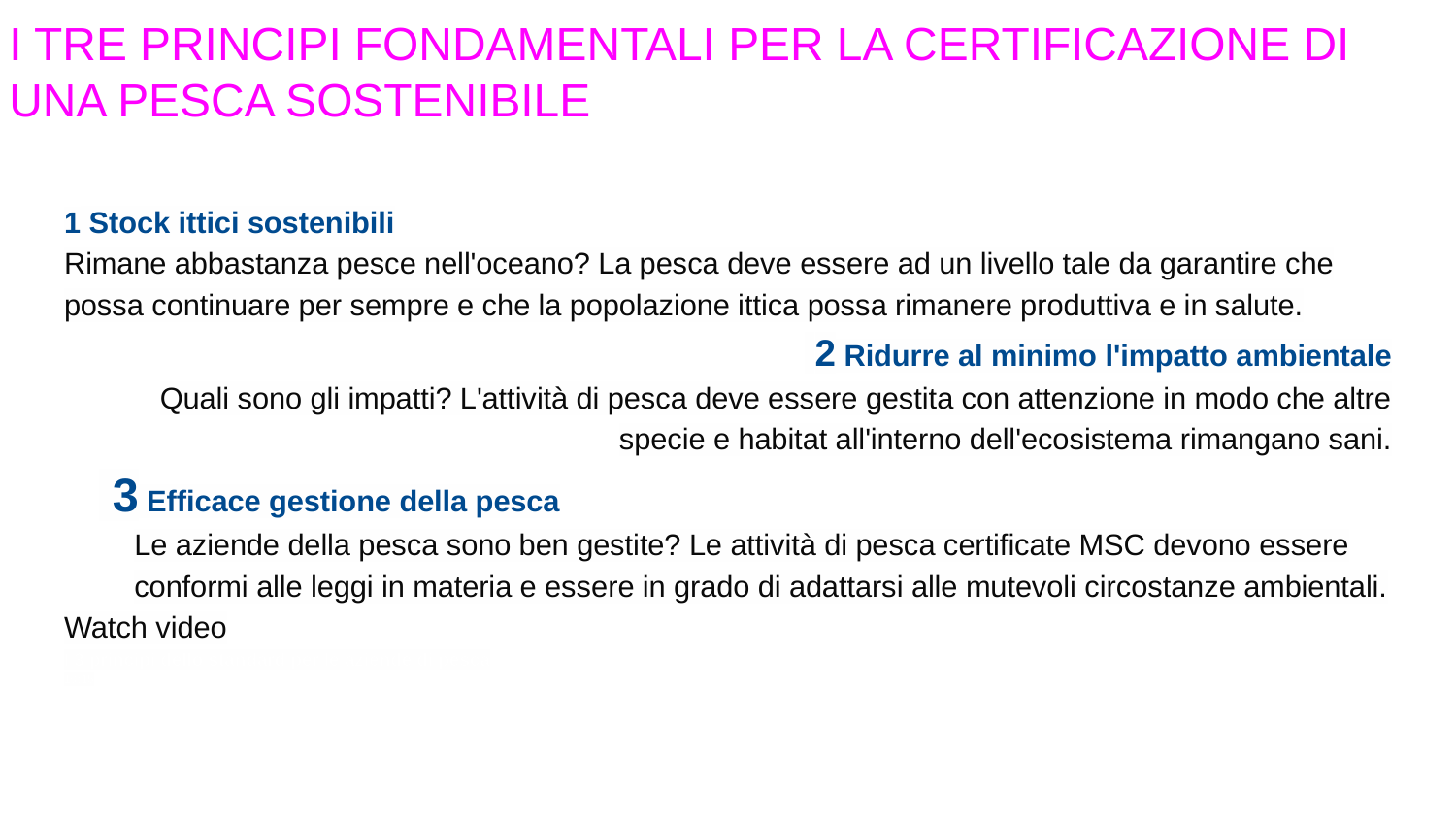

# I TRE PRINCIPI FONDAMENTALI PER LA CERTIFICAZIONE DI UNA PESCA SOSTENIBILE
1 Stock ittici sostenibili
Rimane abbastanza pesce nell'oceano? La pesca deve essere ad un livello tale da garantire che possa continuare per sempre e che la popolazione ittica possa rimanere produttiva e in salute.
 2 Ridurre al minimo l'impatto ambientale
Quali sono gli impatti? L'attività di pesca deve essere gestita con attenzione in modo che altre specie e habitat all'interno dell'ecosistema rimangano sani.
 3 Efficace gestione della pesca
Le aziende della pesca sono ben gestite? Le attività di pesca certificate MSC devono essere conformi alle leggi in materia e essere in grado di adattarsi alle mutevoli circostanze ambientali.
Watch video
I 3 principi dello standard per le aziende di pesca
10:15